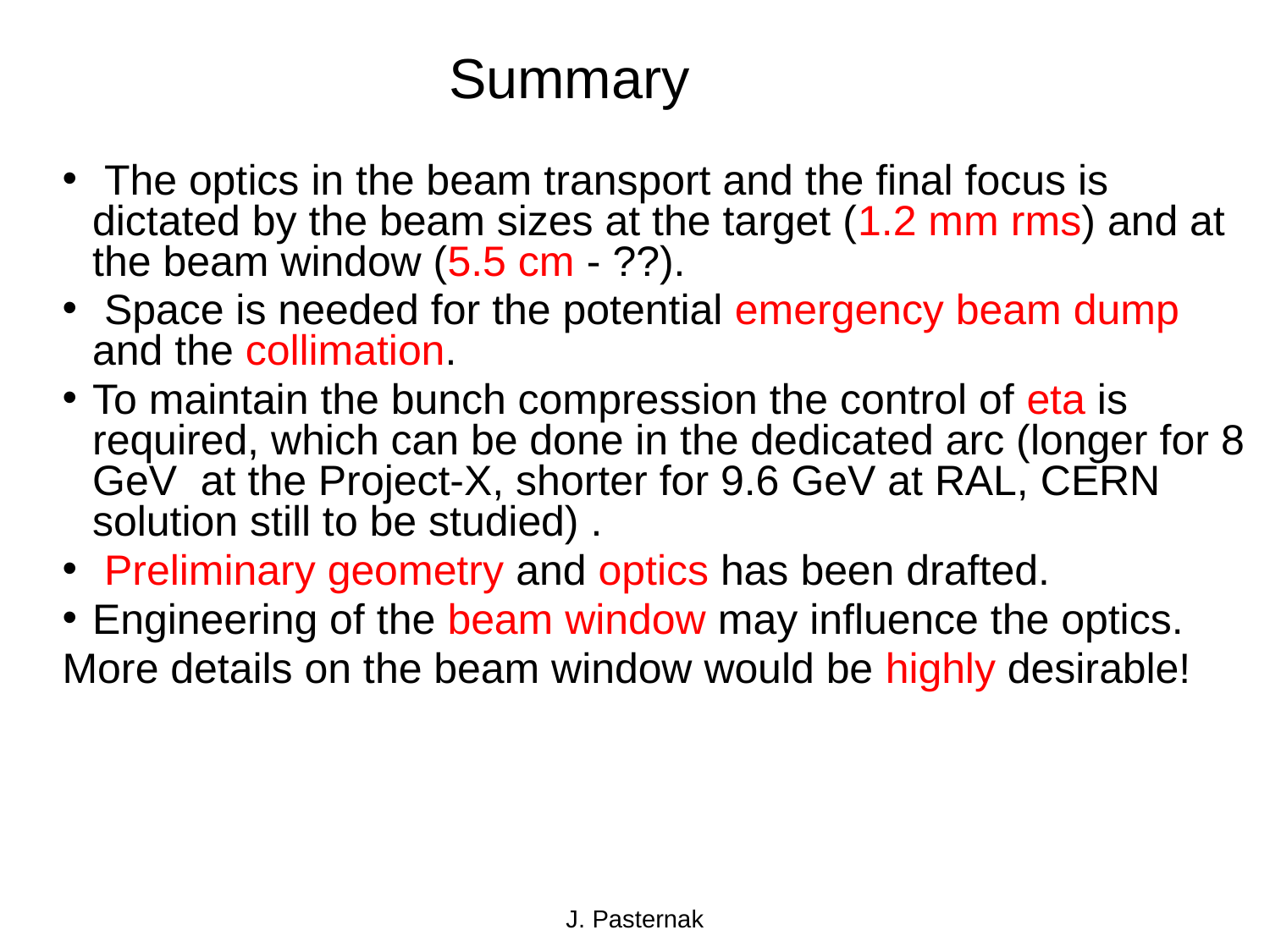

Summary
 The optics in the beam transport and the final focus is dictated by the beam sizes at the target (1.2 mm rms) and at the beam window (5.5 cm - ??).
 Space is needed for the potential emergency beam dump and the collimation.
To maintain the bunch compression the control of eta is required, which can be done in the dedicated arc (longer for 8 GeV  at the Project-X, shorter for 9.6 GeV at RAL, CERN solution still to be studied) .
 Preliminary geometry and optics has been drafted.
Engineering of the beam window may influence the optics.
More details on the beam window would be highly desirable!

J. Pasternak